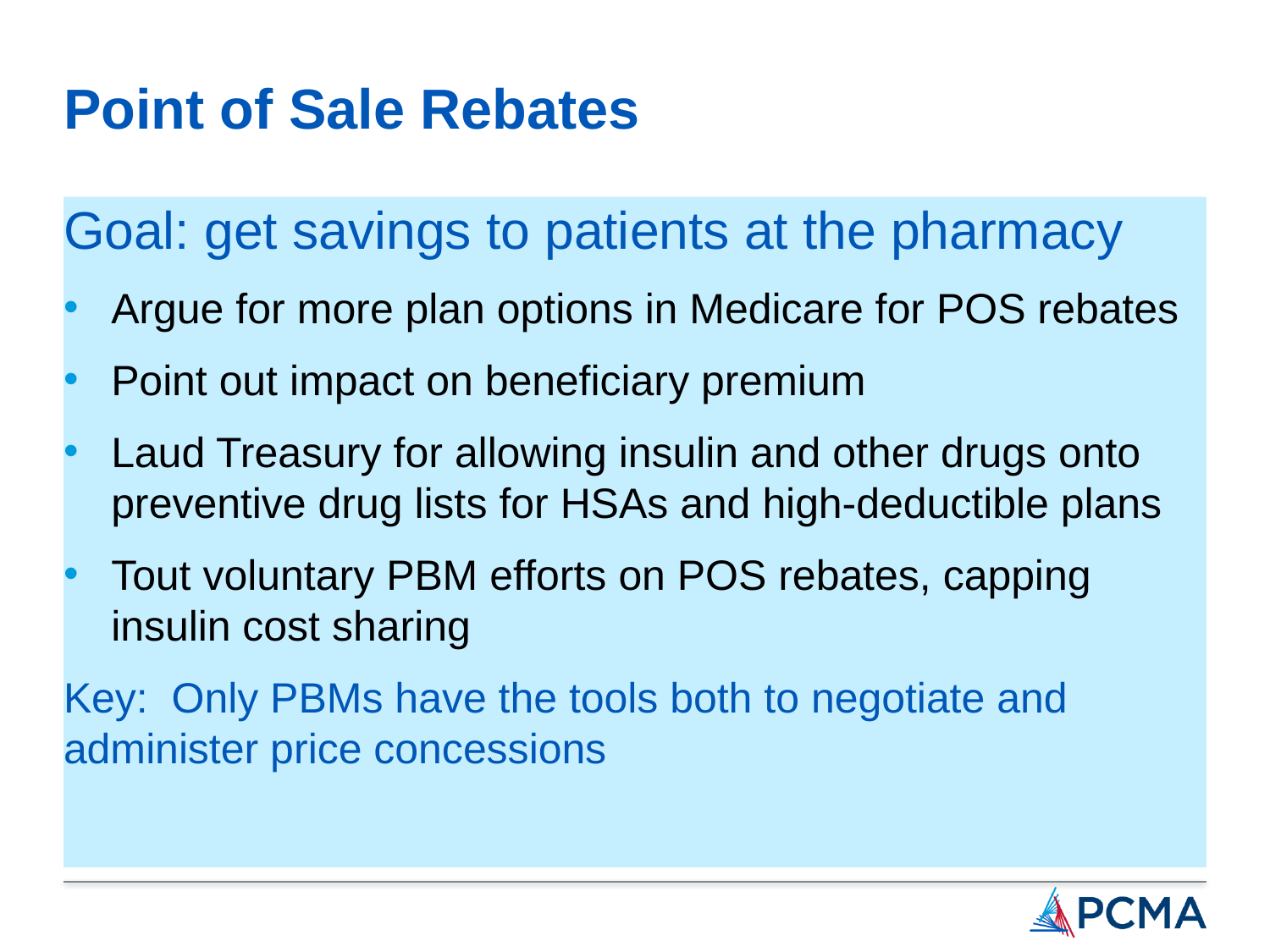

# Point of Sale Rebates
Goal: get savings to patients at the pharmacy
Argue for more plan options in Medicare for POS rebates
Point out impact on beneficiary premium
Laud Treasury for allowing insulin and other drugs onto preventive drug lists for HSAs and high-deductible plans
Tout voluntary PBM efforts on POS rebates, capping insulin cost sharing
Key:  Only PBMs have the tools both to negotiate and administer price concessions